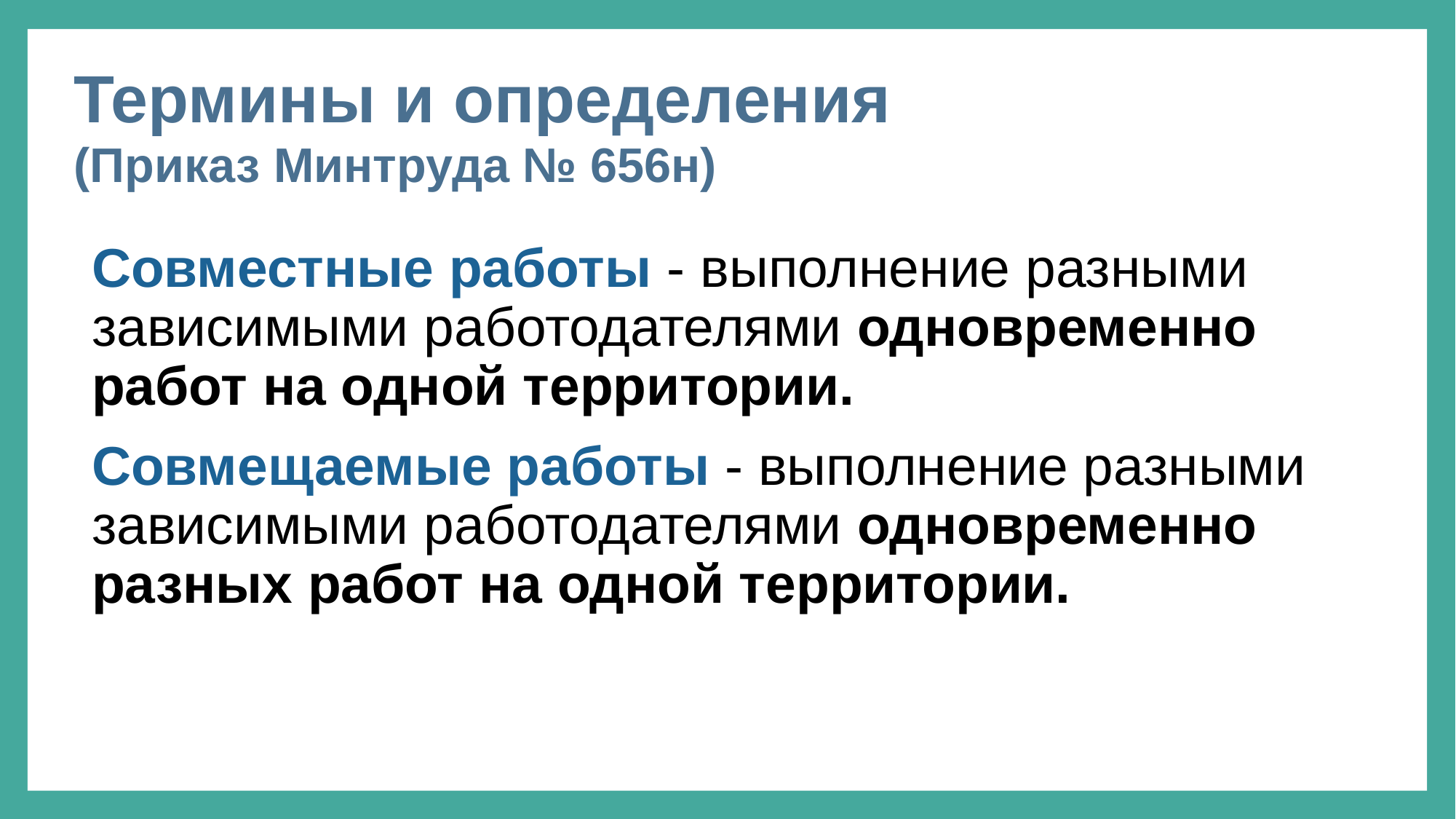

# Термины и определения (Приказ Минтруда № 656н)
Совместные работы - выполнение разными зависимыми работодателями одновременно работ на одной территории.
Совмещаемые работы - выполнение разными зависимыми работодателями одновременно разных работ на одной территории.